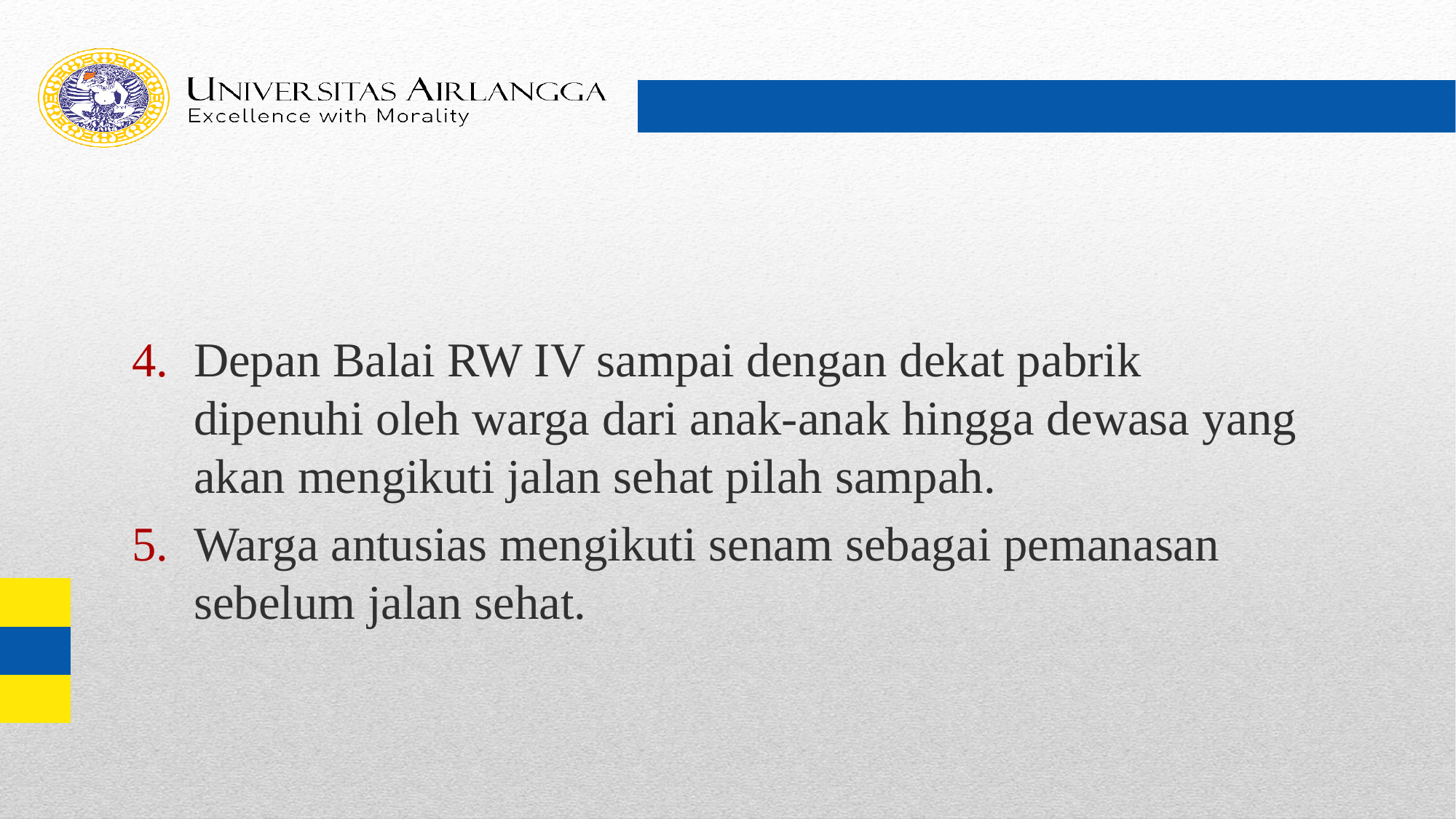

#
Depan Balai RW IV sampai dengan dekat pabrik dipenuhi oleh warga dari anak-anak hingga dewasa yang akan mengikuti jalan sehat pilah sampah.
Warga antusias mengikuti senam sebagai pemanasan sebelum jalan sehat.